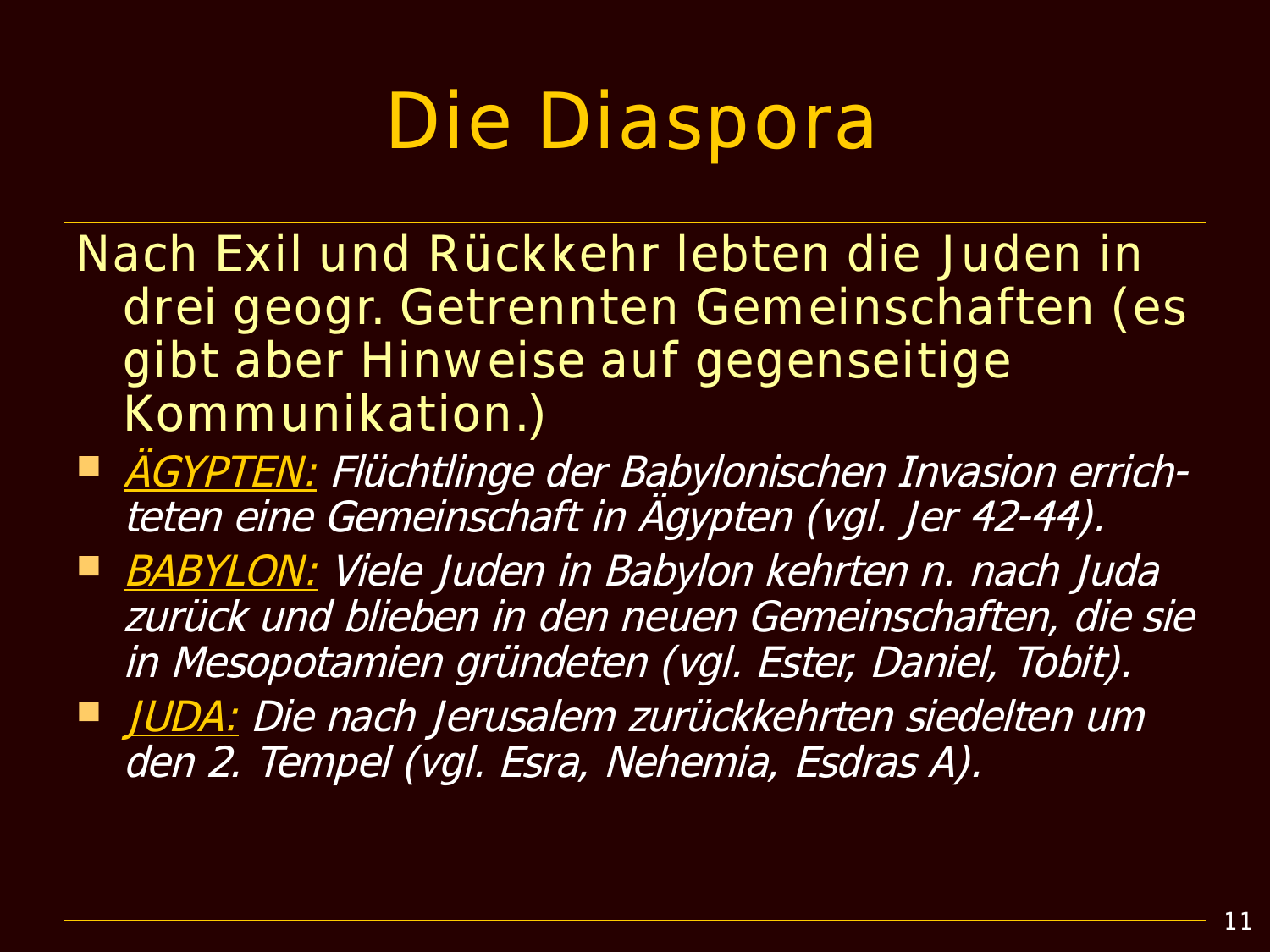

# Die Diaspora
Nach Exil und Rückkehr lebten die Juden in drei geogr. Getrennten Gemeinschaften (es gibt aber Hinweise auf gegenseitige Kommunikation.)
ÄGYPTEN: Flüchtlinge der Babylonischen Invasion errich-teten eine Gemeinschaft in Ägypten (vgl. Jer 42-44).
BABYLON: Viele Juden in Babylon kehrten n. nach Juda zurück und blieben in den neuen Gemeinschaften, die sie in Mesopotamien gründeten (vgl. Ester, Daniel, Tobit).
JUDA: Die nach Jerusalem zurückkehrten siedelten um den 2. Tempel (vgl. Esra, Nehemia, Esdras A).
11